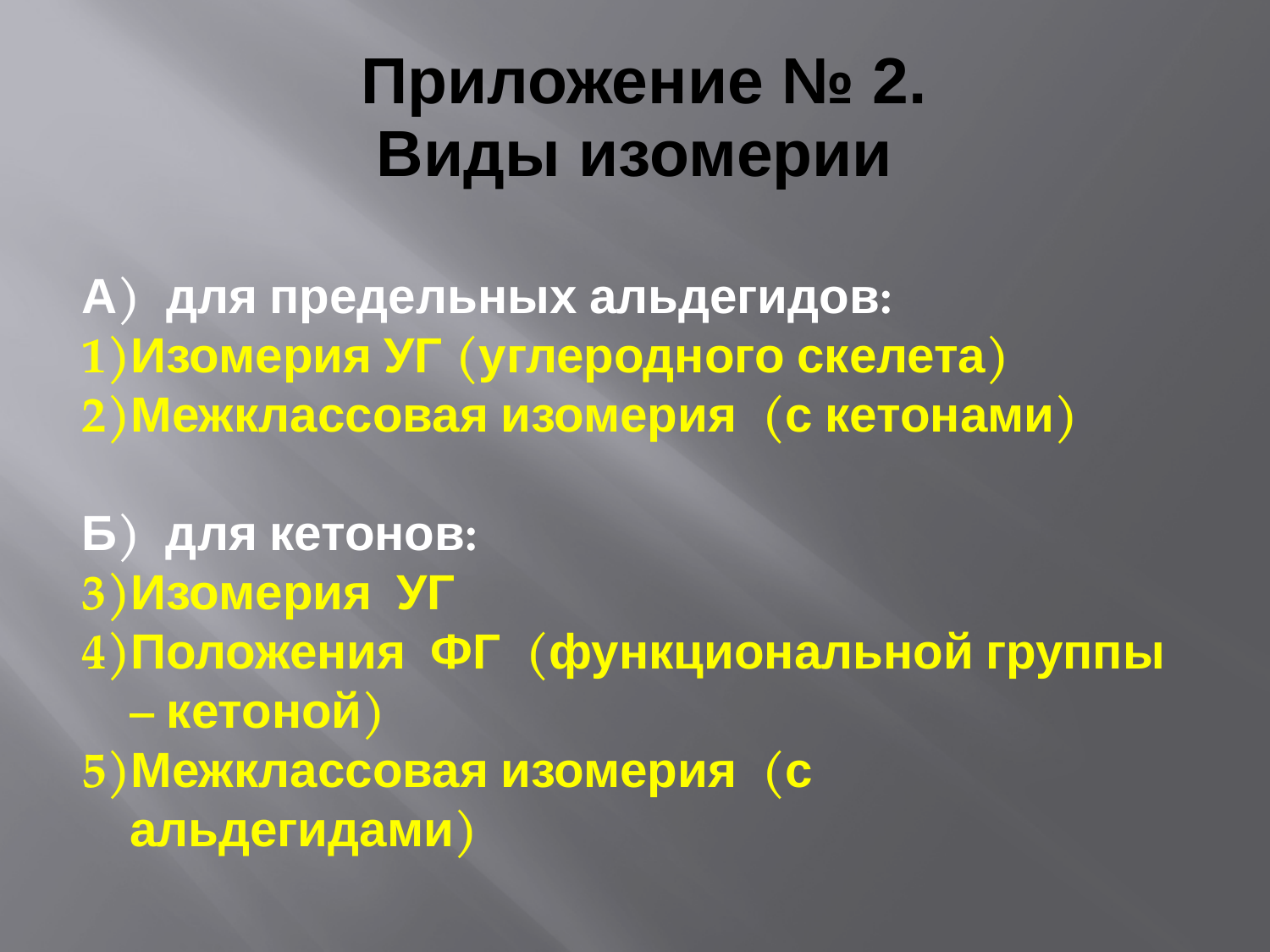

# Приложение № 2. Виды изомерии
А)  для предельных альдегидов:
Изомерия УГ (углеродного скелета)
Межклассовая изомерия  (с кетонами)

Б)  для кетонов:
Изомерия  УГ
Положения  ФГ  (функциональной группы – кетоной)
Межклассовая изомерия  (с альдегидами)